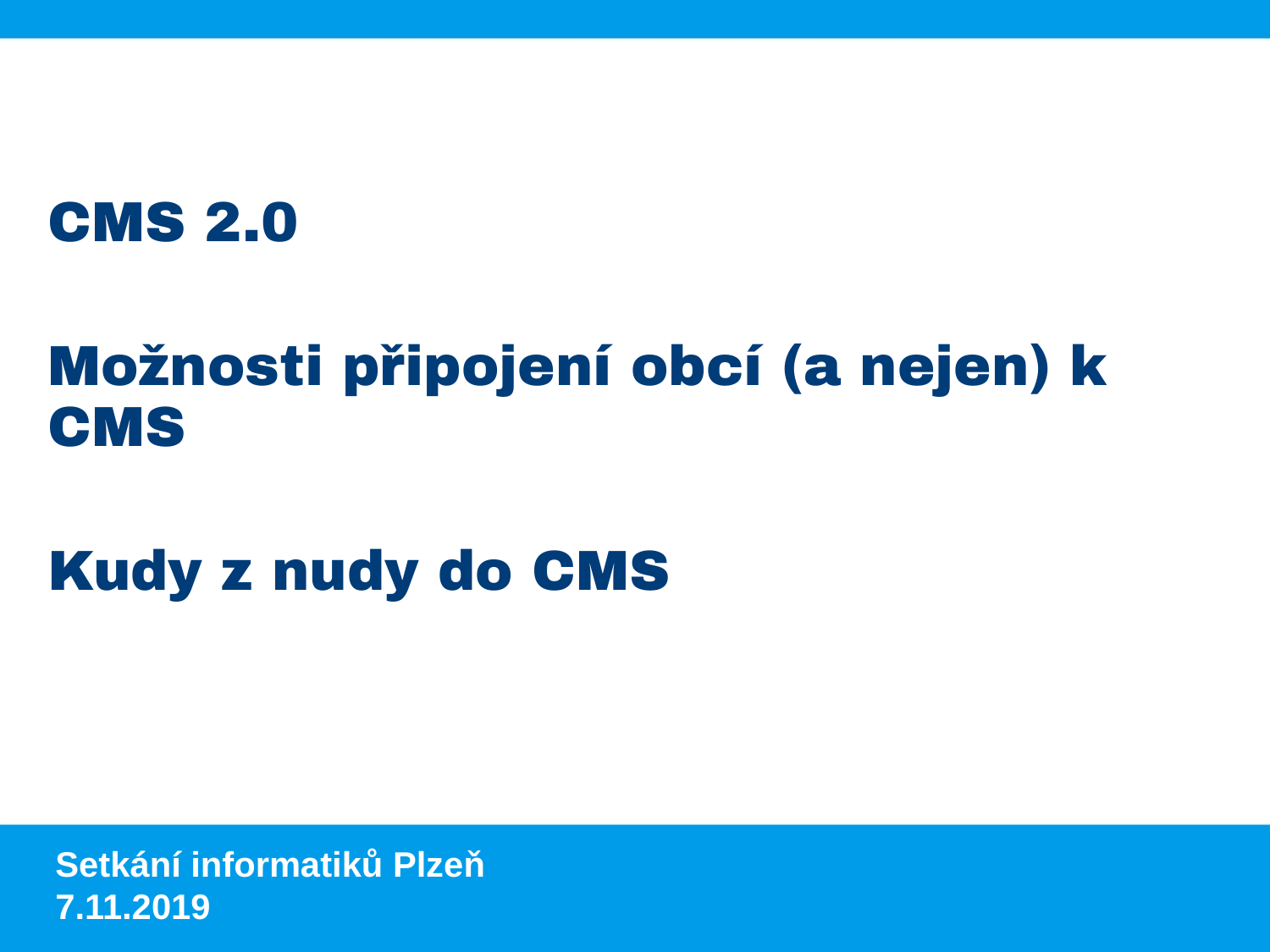

CMS 2.0

Možnosti připojení obcí (a nejen) k CMS

Kudy z nudy do CMS
Setkání informatiků Plzeň
7.11.2019